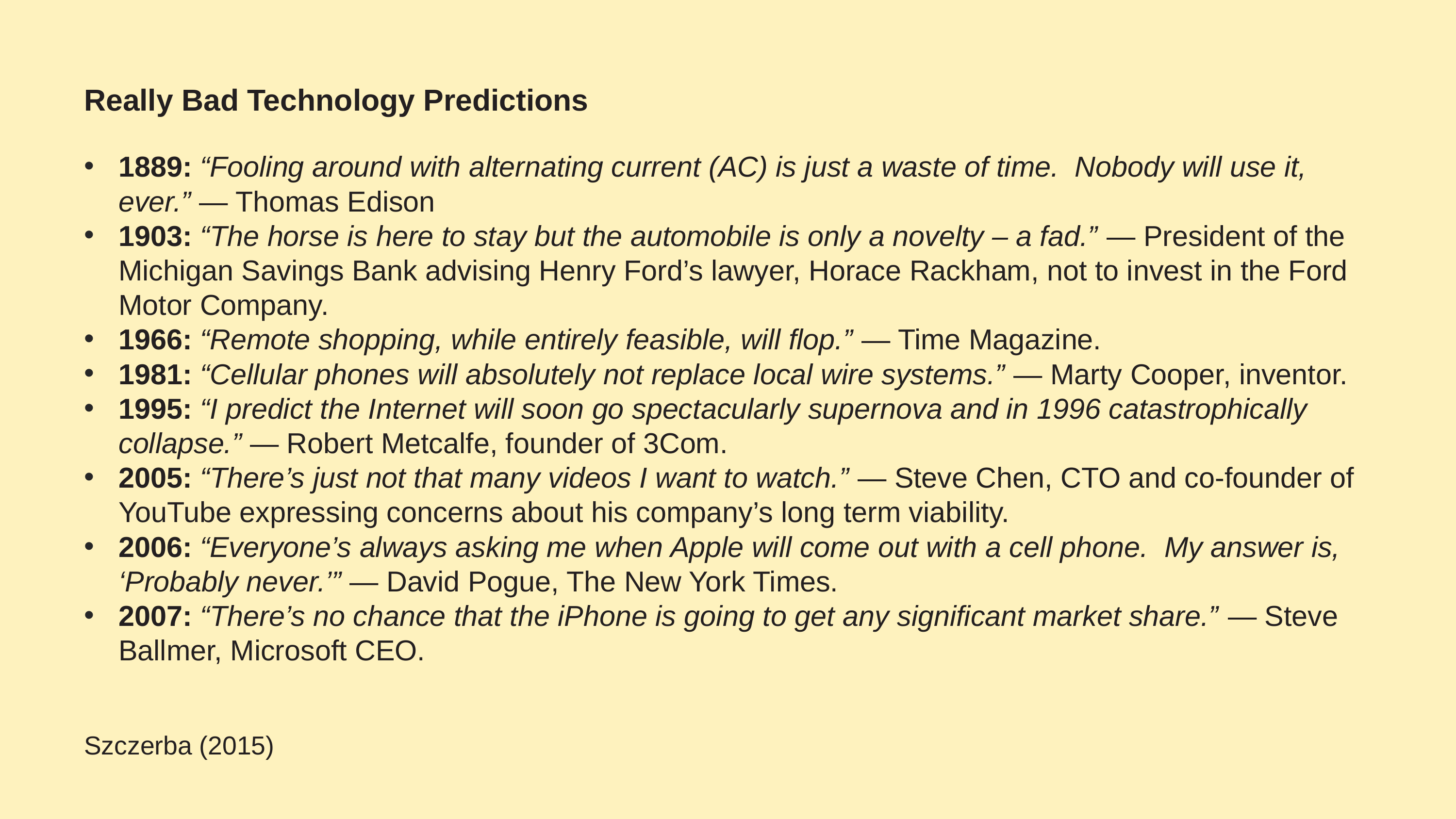

# Really Bad Technology Predictions
1889: “Fooling around with alternating current (AC) is just a waste of time.  Nobody will use it, ever.” — Thomas Edison
1903: “The horse is here to stay but the automobile is only a novelty – a fad.” — President of the Michigan Savings Bank advising Henry Ford’s lawyer, Horace Rackham, not to invest in the Ford Motor Company.
1966: “Remote shopping, while entirely feasible, will flop.” — Time Magazine.
1981: “Cellular phones will absolutely not replace local wire systems.” — Marty Cooper, inventor.
1995: “I predict the Internet will soon go spectacularly supernova and in 1996 catastrophically collapse.” — Robert Metcalfe, founder of 3Com.
2005: “There’s just not that many videos I want to watch.” — Steve Chen, CTO and co-founder of YouTube expressing concerns about his company’s long term viability.
2006: “Everyone’s always asking me when Apple will come out with a cell phone.  My answer is, ‘Probably never.’” — David Pogue, The New York Times.
2007: “There’s no chance that the iPhone is going to get any significant market share.” — Steve Ballmer, Microsoft CEO.

Szczerba (2015)